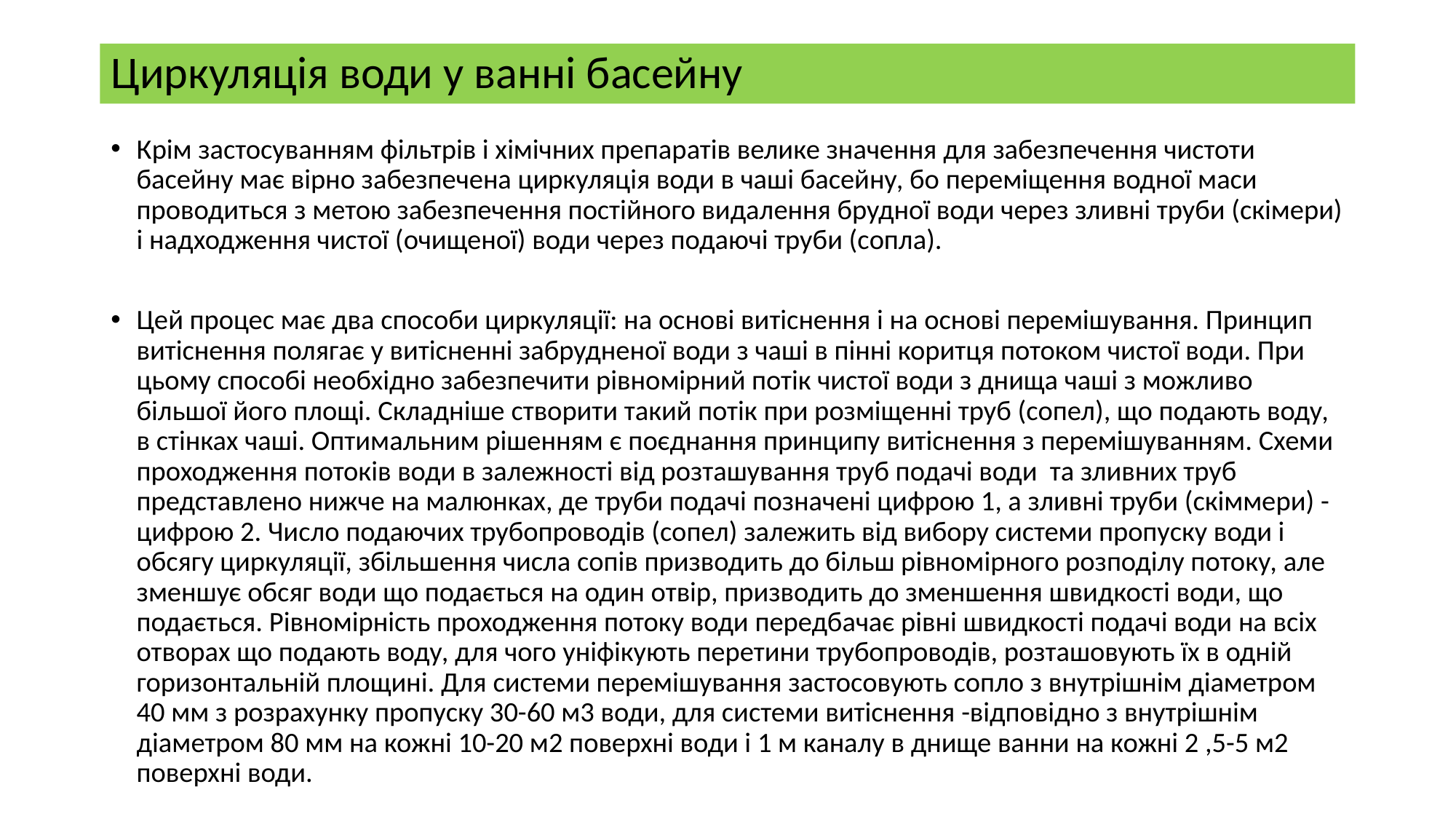

# Циркуляція води у ванні басейну
Крім застосуванням фільтрів і хімічних препаратів велике значення для забезпечення чистоти басейну має вірно забезпечена циркуляція води в чаші басейну, бо переміщення водної маси проводиться з метою забезпечення постійного видалення брудної води через зливні труби (скімери) і надходження чистої (очищеної) води через подаючі труби (сопла).

Цей процес має два способи циркуляції: на основі витіснення і на основі перемішування. Принцип витіснення полягає у витісненні забрудненої води з чаші в пінні коритця потоком чистої води. При цьому способі необхідно забезпечити рівномірний потік чистої води з днища чаші з можливо більшої його площі. Складніше створити такий потік при розміщенні труб (сопел), що подають воду, в стінках чаші. Оптимальним рішенням є поєднання принципу витіснення з перемішуванням. Схеми проходження потоків води в залежності від розташування труб подачі води  та зливних труб представлено нижче на малюнках, де труби подачі позначені цифрою 1, а зливні труби (скіммери) - цифрою 2. Число подаючих трубопроводів (сопел) залежить від вибору системи пропуску води і обсягу циркуляції, збільшення числа сопів призводить до більш рівномірного розподілу потоку, але зменшує обсяг води що подається на один отвір, призводить до зменшення швидкості води, що подається. Рівномірність проходження потоку води передбачає рівні швидкості подачі води на всіх отворах що подають воду, для чого уніфікують перетини трубопроводів, розташовують їх в одній горизонтальній площині. Для системи перемішування застосовують сопло з внутрішнім діаметром 40 мм з розрахунку пропуску 30-60 м3 води, для системи витіснення -відповідно з внутрішнім діаметром 80 мм на кожні 10-20 м2 поверхні води і 1 м каналу в днище ванни на кожні 2 ,5-5 м2 поверхні води.